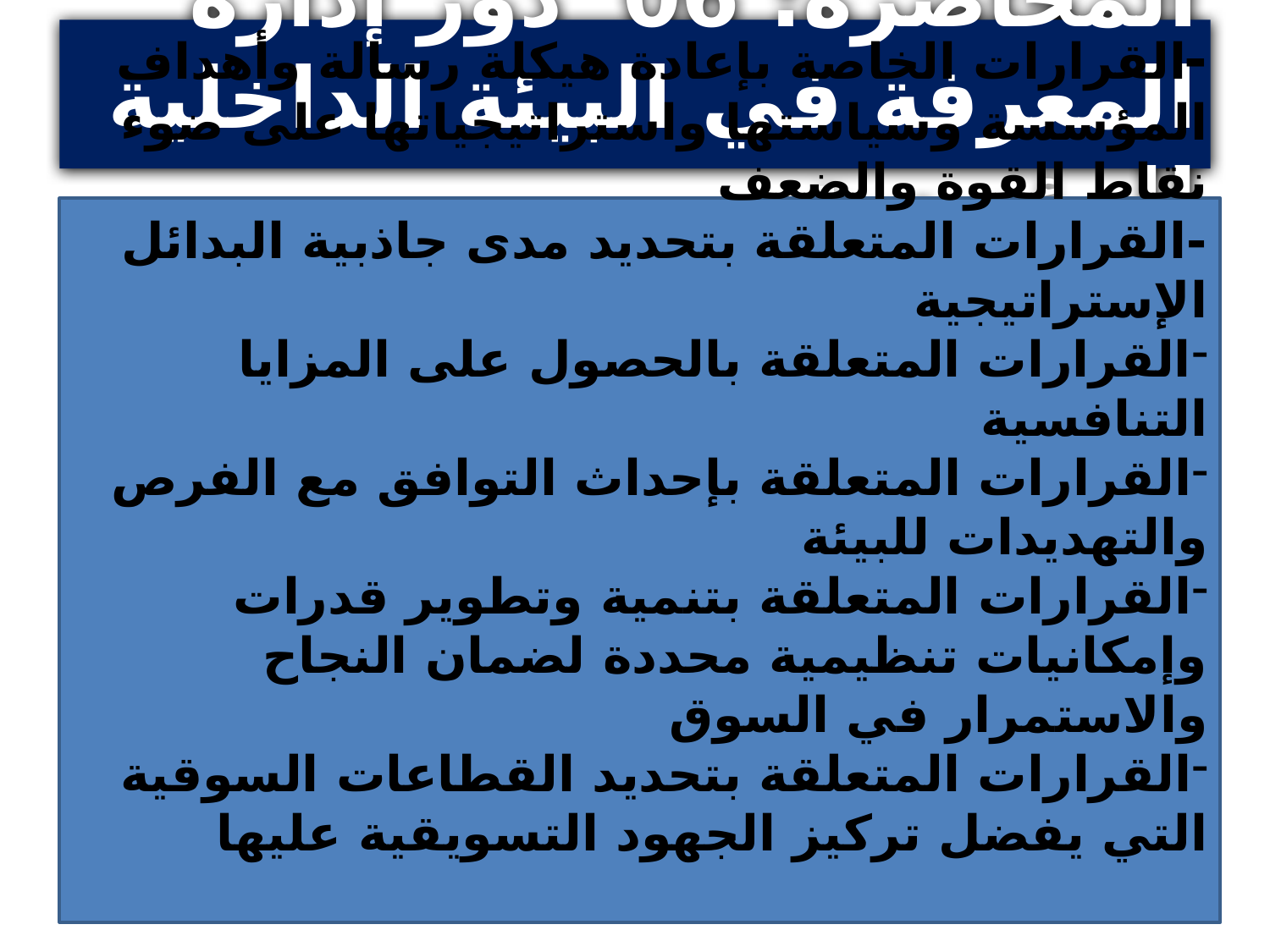

المحاضرة: 06  دور إدارة المعرفة في البيئة الداخلية للمؤسسة
-القرارات الخاصة بإعادة هيكلة رسالة وأهداف المؤسسة وسياستها واستراتيجياتها على ضوء نقاط القوة والضعف
-القرارات المتعلقة بتحديد مدى جاذبية البدائل الإستراتيجية
القرارات المتعلقة بالحصول على المزايا التنافسية
القرارات المتعلقة بإحداث التوافق مع الفرص والتهديدات للبيئة
القرارات المتعلقة بتنمية وتطوير قدرات وإمكانيات تنظيمية محددة لضمان النجاح والاستمرار في السوق
القرارات المتعلقة بتحديد القطاعات السوقية التي يفضل تركيز الجهود التسويقية عليها